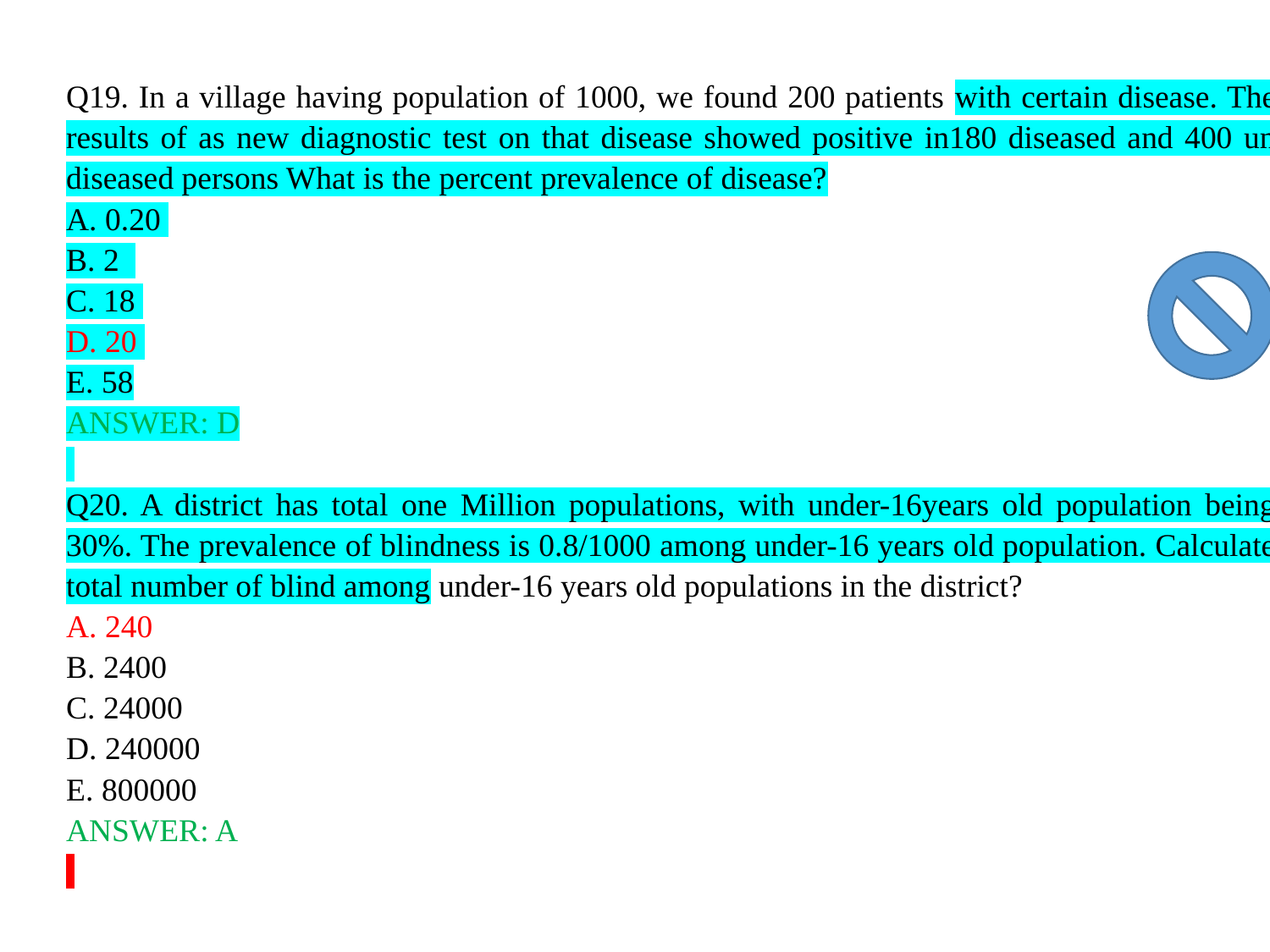

Q19. In a village having population of 1000, we found 200 patients with certain disease. The results of as new diagnostic test on that disease showed positive in180 diseased and 400 un diseased persons What is the percent prevalence of disease?
A. 0.20
B. 2
C. 18
D. 20
E. 58
ANSWER: D

Q20. A district has total one Million populations, with under-16years old population being 30%. The prevalence of blindness is 0.8/1000 among under-16 years old population. Calculate total number of blind among under-16 years old populations in the district?
A. 240
B. 2400
C. 24000
D. 240000
E. 800000
ANSWER: A